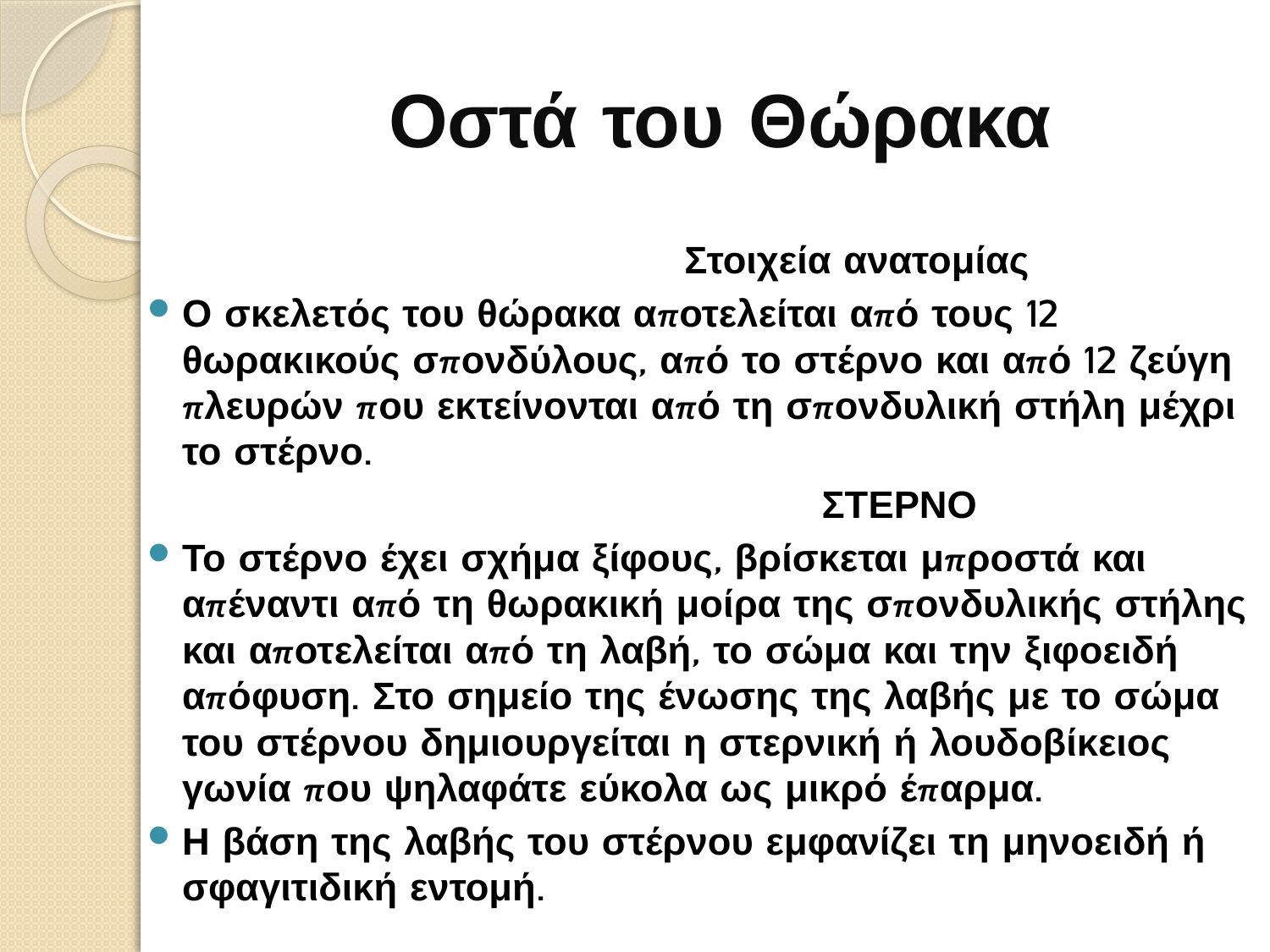

# Οστά του Θώρακα

                                           Στοιχεία ανατομίας
Ο σκελετός του θώρακα αποτελείται από τους 12 θωρακικούς σπονδύλους, από το στέρνο και από 12 ζεύγη πλευρών που εκτείνονται από τη σπονδυλική στήλη μέχρι το στέρνο.
                                                      ΣΤΕΡΝΟ
Το στέρνο έχει σχήμα ξίφους, βρίσκεται μπροστά και απέναντι από τη θωρακική μοίρα της σπονδυλικής στήλης και αποτελείται από τη λαβή, το σώμα και την ξιφοειδή απόφυση. Στο σημείο της ένωσης της λαβής με το σώμα του στέρνου δημιουργείται η στερνική ή λουδοβίκειος γωνία που ψηλαφάτε εύκολα ως μικρό έπαρμα.
Η βάση της λαβής του στέρνου εμφανίζει τη μηνοειδή ή σφαγιτιδική εντομή.